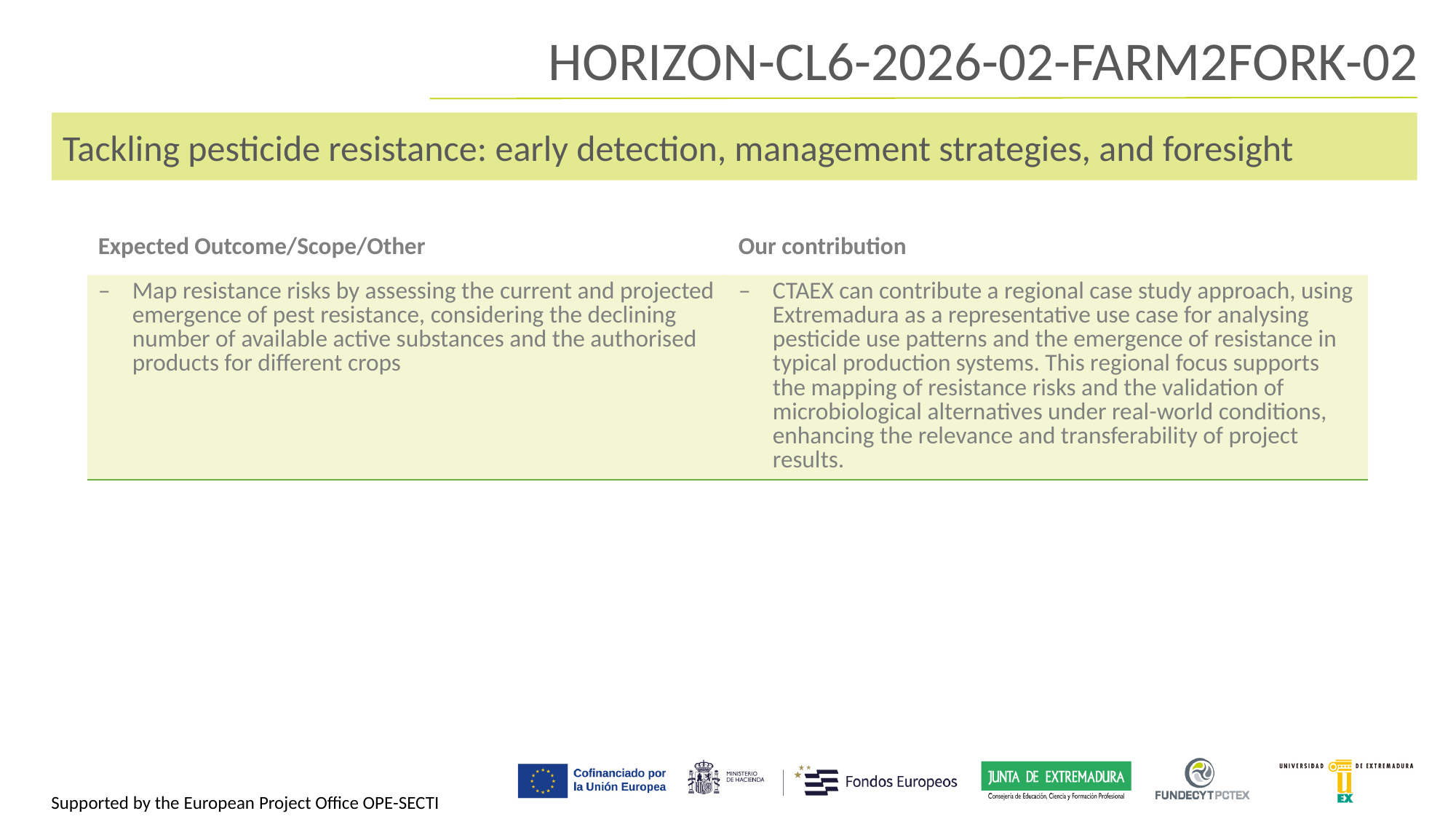

HORIZON-CL6-2026-02-FARM2FORK-02
Tackling pesticide resistance: early detection, management strategies, and foresight
| Expected Outcome/Scope/Other | Our contribution |
| --- | --- |
| Map resistance risks by assessing the current and projected emergence of pest resistance, considering the declining number of available active substances and the authorised products for different crops | CTAEX can contribute a regional case study approach, using Extremadura as a representative use case for analysing pesticide use patterns and the emergence of resistance in typical production systems. This regional focus supports the mapping of resistance risks and the validation of microbiological alternatives under real-world conditions, enhancing the relevance and transferability of project results. |